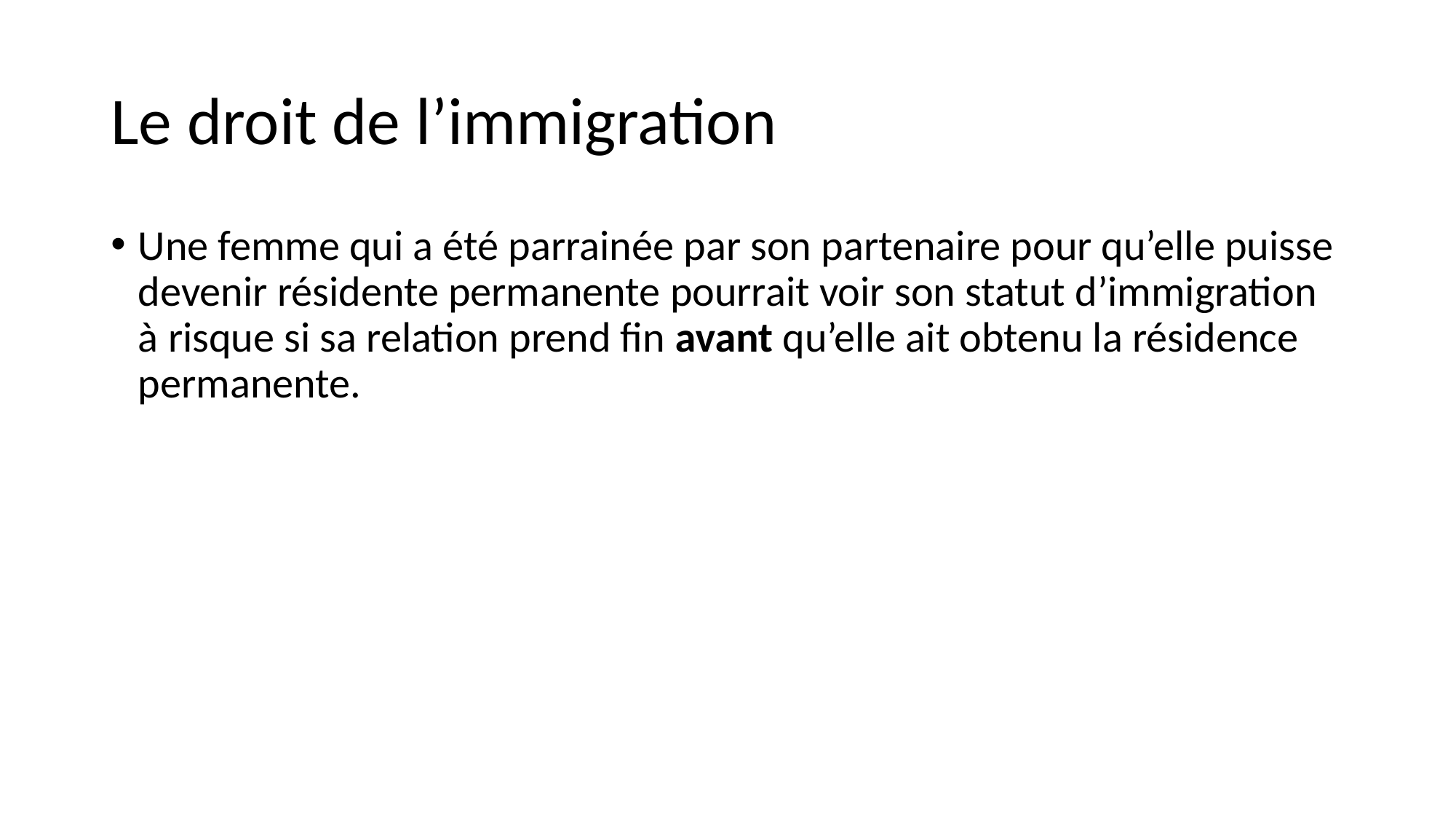

# Le droit de l’immigration
Une femme qui a été parrainée par son partenaire pour qu’elle puisse devenir résidente permanente pourrait voir son statut d’immigration à risque si sa relation prend fin avant qu’elle ait obtenu la résidence permanente.